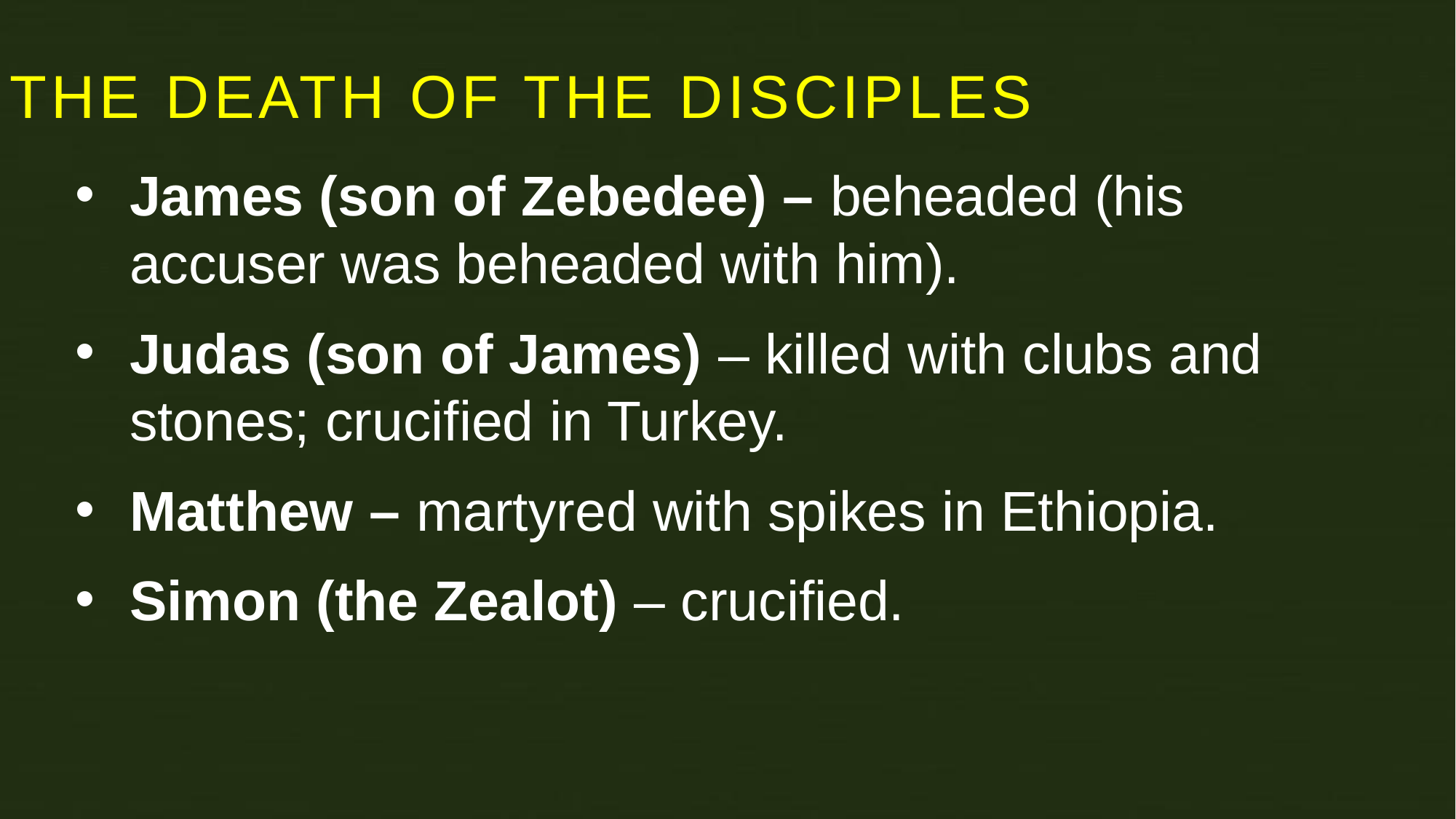

THE DEATH OF THE DISCIPLES
James (son of Zebedee) – beheaded (his accuser was beheaded with him).
Judas (son of James) – killed with clubs and stones; crucified in Turkey.
Matthew – martyred with spikes in Ethiopia.
Simon (the Zealot) – crucified.